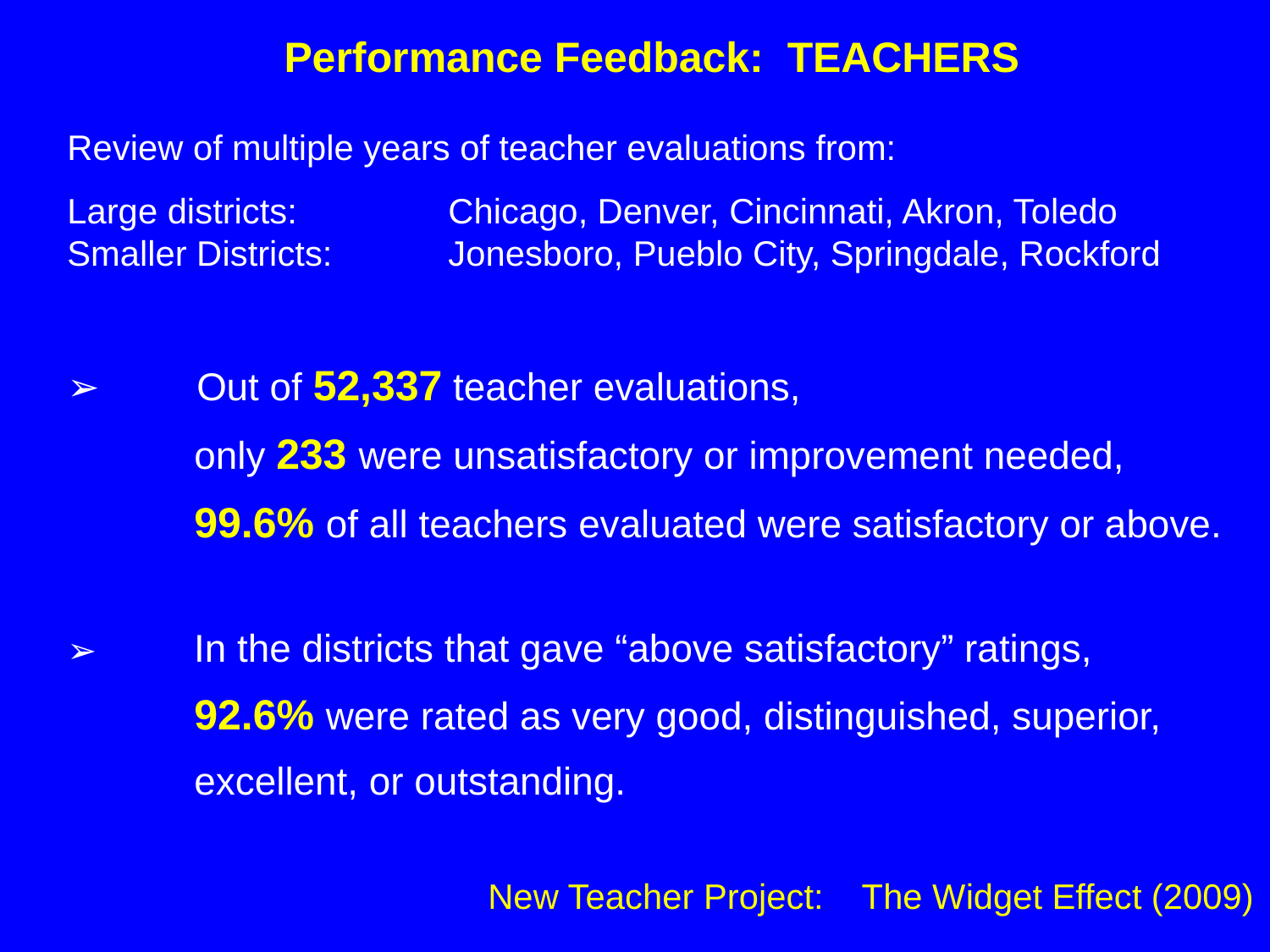

Performance Feedback:  TEACHERS

Review of multiple years of teacher evaluations from:

Large districts:		Chicago, Denver, Cincinnati, Akron, Toledo
Smaller Districts:	Jonesboro, Pueblo City, Springdale, Rockford

         Out of 52,337 teacher evaluations,
	only 233 were unsatisfactory or improvement needed,
	99.6% of all teachers evaluated were satisfactory or above.

          In the districts that gave “above satisfactory” ratings,
	92.6% were rated as very good, distinguished, superior,
	excellent, or outstanding.

New Teacher Project:    The Widget Effect (2009)